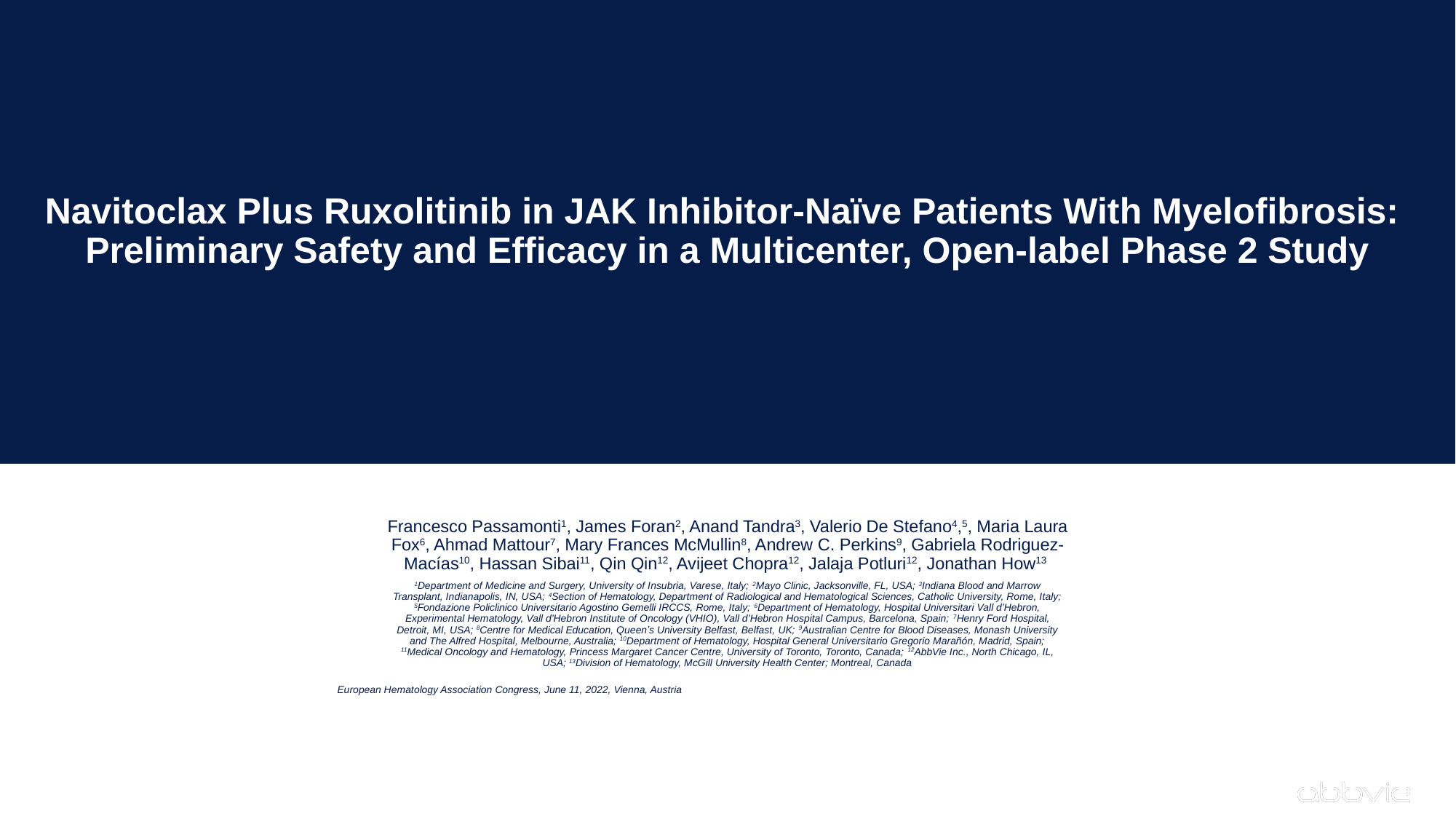

# Navitoclax Plus Ruxolitinib in JAK Inhibitor-Naïve Patients With Myelofibrosis: Preliminary Safety and Efficacy in a Multicenter, Open-label Phase 2 Study
Title of Presentation, Title Case
Francesco Passamonti1, James Foran2, Anand Tandra3, Valerio De Stefano4,5, Maria Laura Fox6, Ahmad Mattour7, Mary Frances McMullin8, Andrew C. Perkins9, Gabriela Rodriguez-Macías10, Hassan Sibai11, Qin Qin12, Avijeet Chopra12, Jalaja Potluri12, Jonathan How13
1Department of Medicine and Surgery, University of Insubria, Varese, Italy; 2Mayo Clinic, Jacksonville, FL, USA; 3Indiana Blood and Marrow Transplant, Indianapolis, IN, USA; 4Section of Hematology, Department of Radiological and Hematological Sciences, Catholic University, Rome, Italy; 5Fondazione Policlinico Universitario Agostino Gemelli IRCCS, Rome, Italy; 6Department of Hematology, Hospital Universitari Vall d’Hebron, Experimental Hematology, Vall d’Hebron Institute of Oncology (VHIO), Vall d’Hebron Hospital Campus, Barcelona, Spain; 7Henry Ford Hospital, Detroit, MI, USA; 8Centre for Medical Education, Queenʼs University Belfast, Belfast, UK; 9Australian Centre for Blood Diseases, Monash University and The Alfred Hospital, Melbourne, Australia; 10Department of Hematology, Hospital General Universitario Gregorio Marañón, Madrid, Spain; 11Medical Oncology and Hematology, Princess Margaret Cancer Centre, University of Toronto, Toronto, Canada; 12AbbVie Inc., North Chicago, IL, USA; 13Division of Hematology, McGill University Health Center; Montreal, Canada
European Hematology Association Congress, June 11, 2022, Vienna, Austria